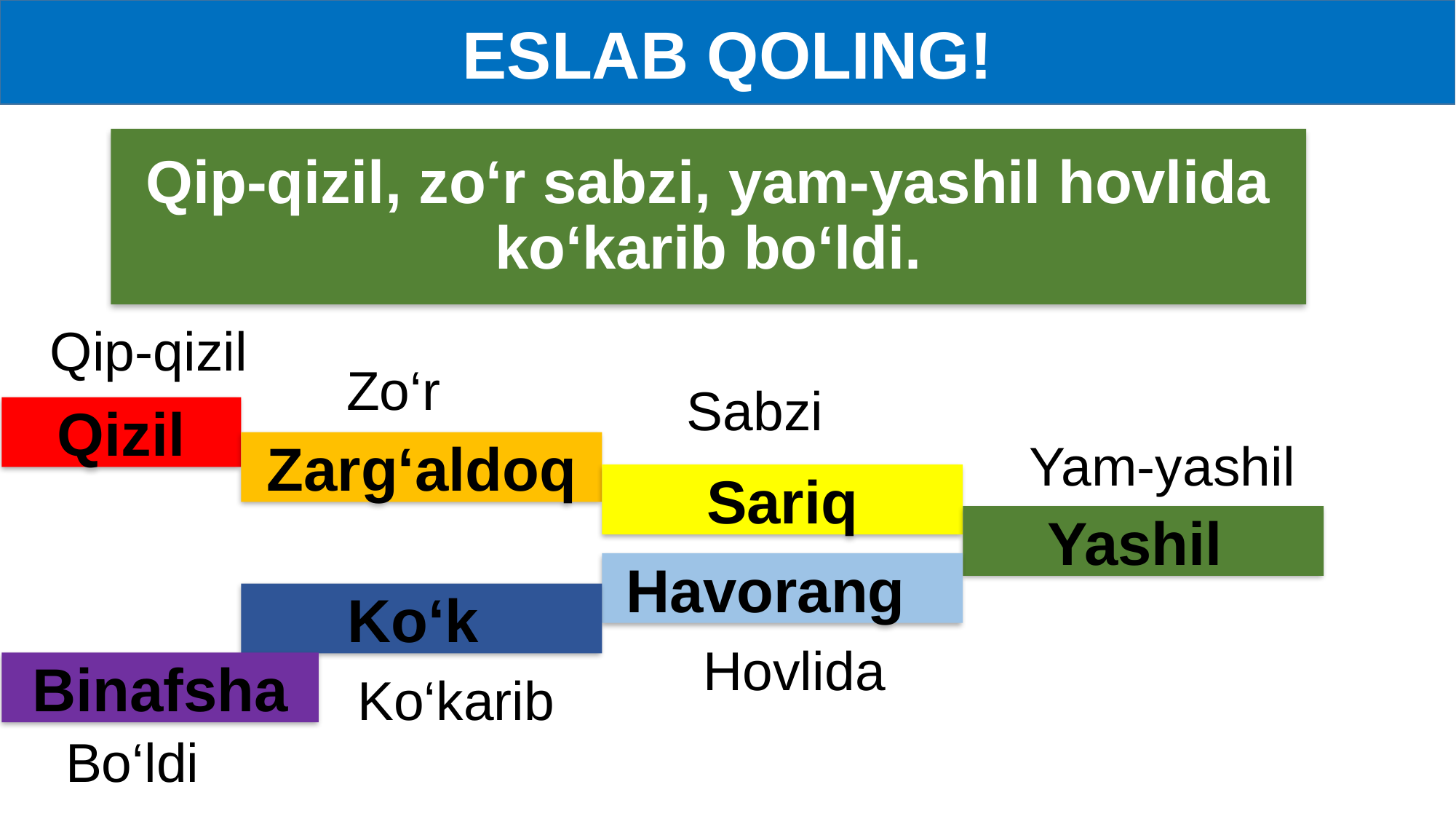

ESLAB QOLING!
# Qip-qizil, zo‘r sabzi, yam-yashil hovlida ko‘karib bo‘ldi.
Qip-qizil
Zo‘r
Sabzi
Qizil
Yam-yashil
Zarg‘aldoq
Sariq
Yashil
Havorang
Ko‘k
Hovlida
Binafsha
Ko‘karib
Bo‘ldi